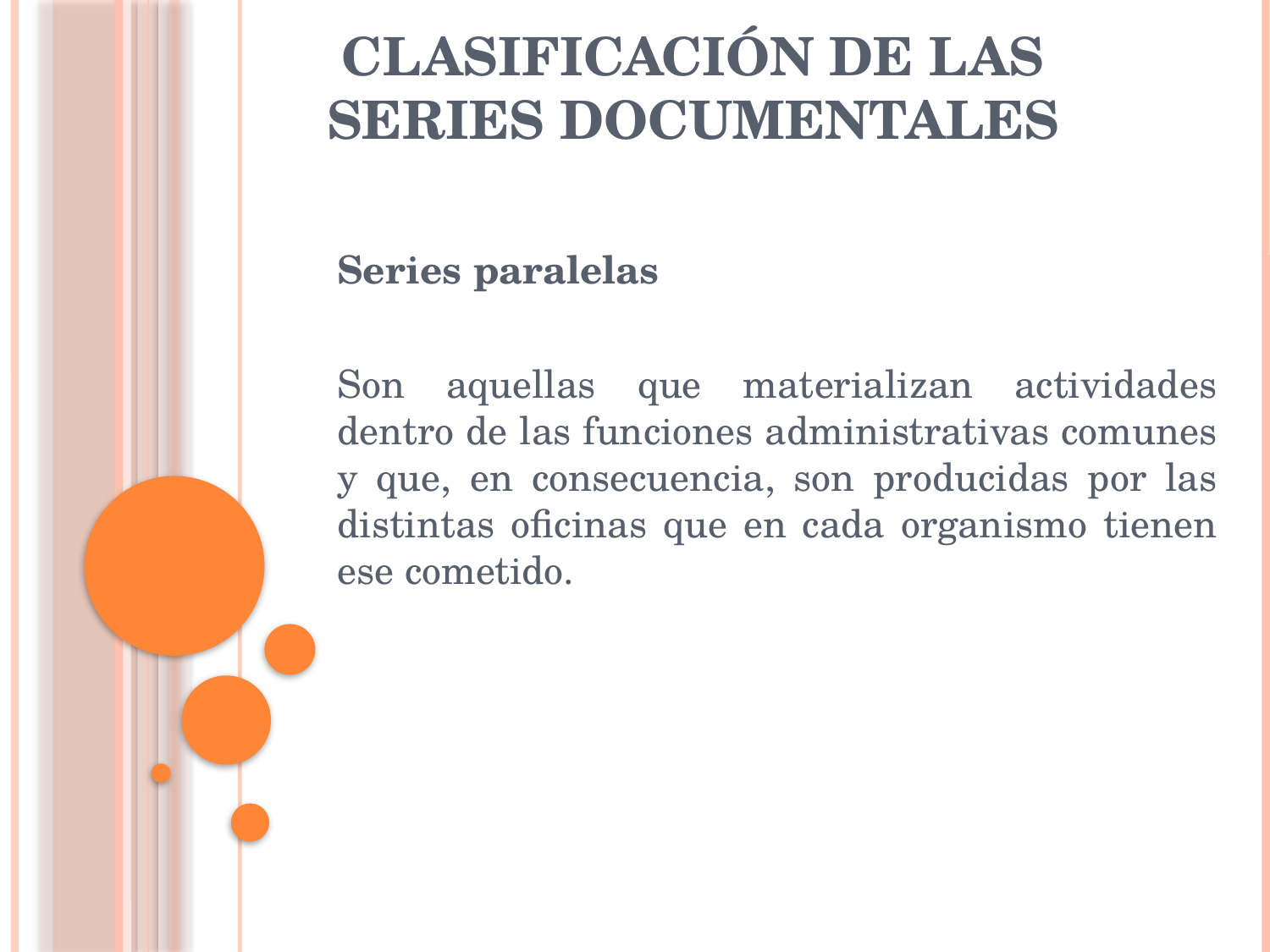

# Clasificación de las series documentales

Series paralelas

Son aquellas que materializan actividades dentro de las funciones administrativas comunes y que, en consecuencia, son producidas por las distintas oficinas que en cada organismo tienen ese cometido.